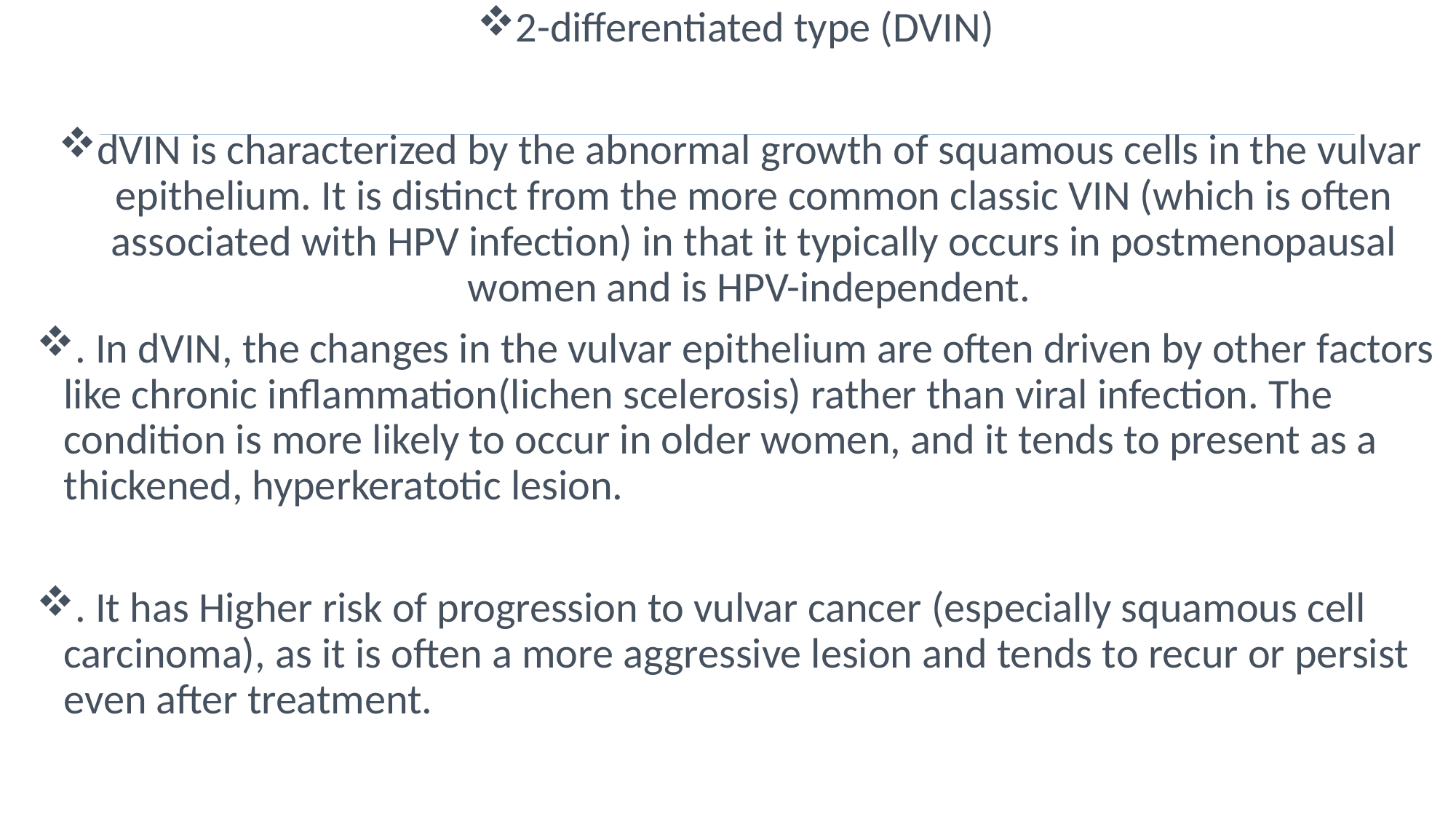

2-differentiated type (DVIN)

dVIN is characterized by the abnormal growth of squamous cells in the vulvar epithelium. It is distinct from the more common classic VIN (which is often associated with HPV infection) in that it typically occurs in postmenopausal women and is HPV-independent.
. In dVIN, the changes in the vulvar epithelium are often driven by other factors like chronic inflammation(lichen scelerosis) rather than viral infection. The condition is more likely to occur in older women, and it tends to present as a thickened, hyperkeratotic lesion.

. It has Higher risk of progression to vulvar cancer (especially squamous cell carcinoma), as it is often a more aggressive lesion and tends to recur or persist even after treatment.